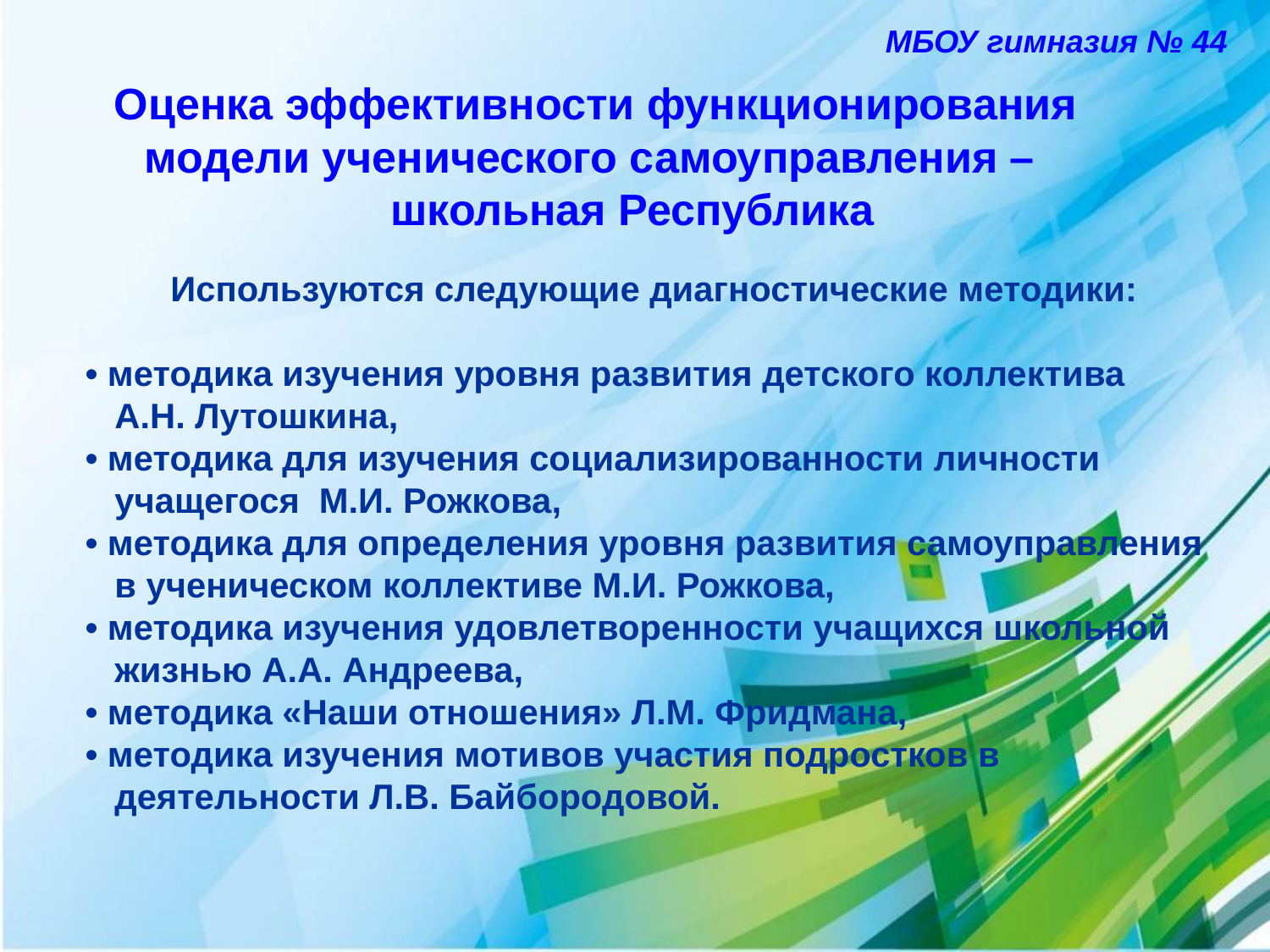

МБОУ гимназия № 44
Оценка эффективности функционирования       модели ученического самоуправления –        школьная Республика
Используются следующие диагностические методики:

• методика изучения уровня развития детского коллектива
   А.Н. Лутошкина,
• методика для изучения социализированности личности
   учащегося  М.И. Рожкова,
• методика для определения уровня развития самоуправления
   в ученическом коллективе М.И. Рожкова,
• методика изучения удовлетворенности учащихся школьной
   жизнью А.А. Андреева,
• методика «Наши отношения» Л.М. Фридмана,
• методика изучения мотивов участия подростков в
   деятельности Л.В. Байбородовой.